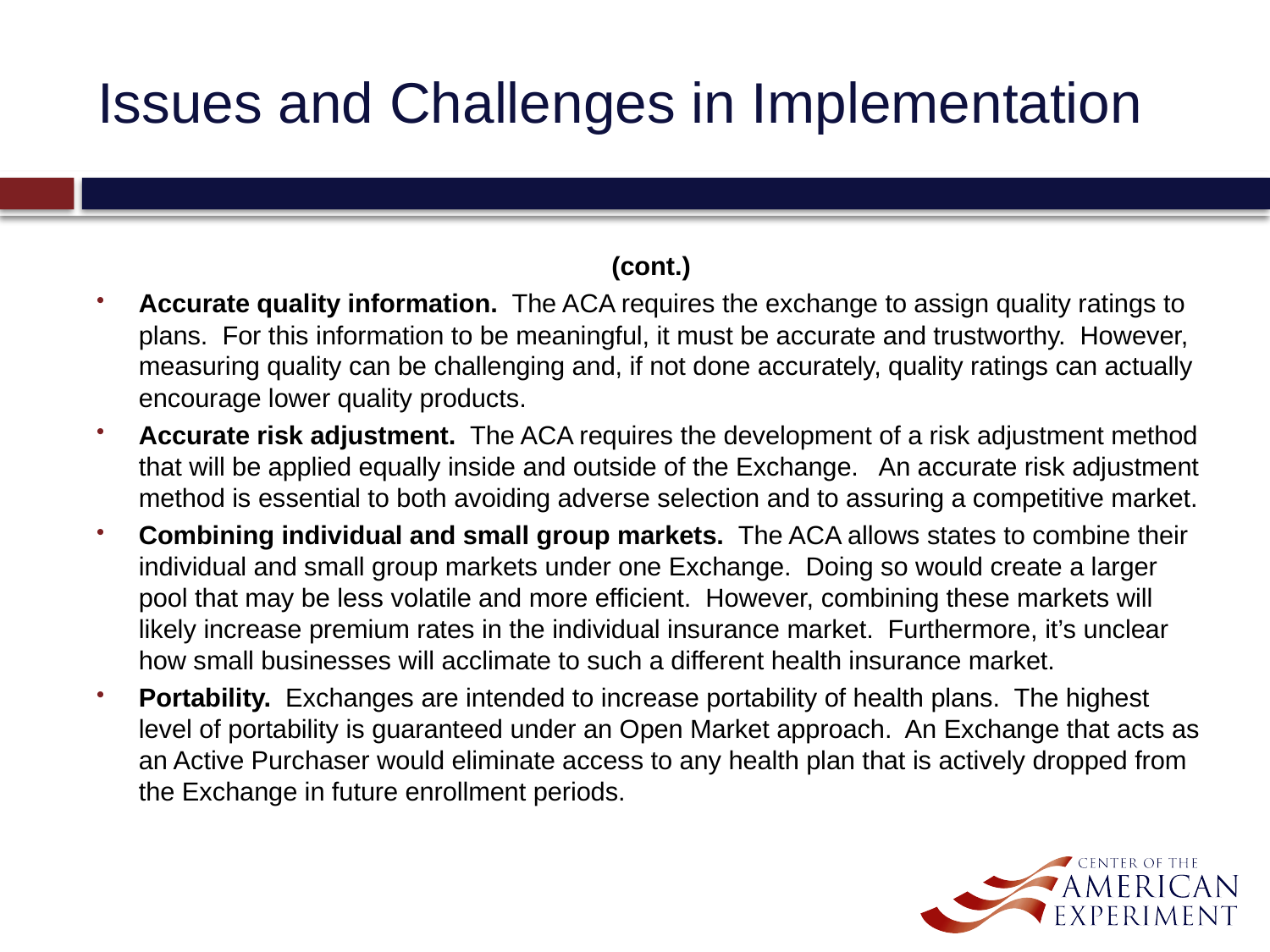

# Issues and Challenges in Implementation
(cont.)
Accurate quality information.  The ACA requires the exchange to assign quality ratings to plans.  For this information to be meaningful, it must be accurate and trustworthy.  However, measuring quality can be challenging and, if not done accurately, quality ratings can actually encourage lower quality products.
Accurate risk adjustment.  The ACA requires the development of a risk adjustment method that will be applied equally inside and outside of the Exchange.   An accurate risk adjustment method is essential to both avoiding adverse selection and to assuring a competitive market.
Combining individual and small group markets.  The ACA allows states to combine their individual and small group markets under one Exchange.  Doing so would create a larger pool that may be less volatile and more efficient.  However, combining these markets will likely increase premium rates in the individual insurance market.  Furthermore, it’s unclear how small businesses will acclimate to such a different health insurance market.
Portability.  Exchanges are intended to increase portability of health plans.  The highest level of portability is guaranteed under an Open Market approach.  An Exchange that acts as an Active Purchaser would eliminate access to any health plan that is actively dropped from the Exchange in future enrollment periods.